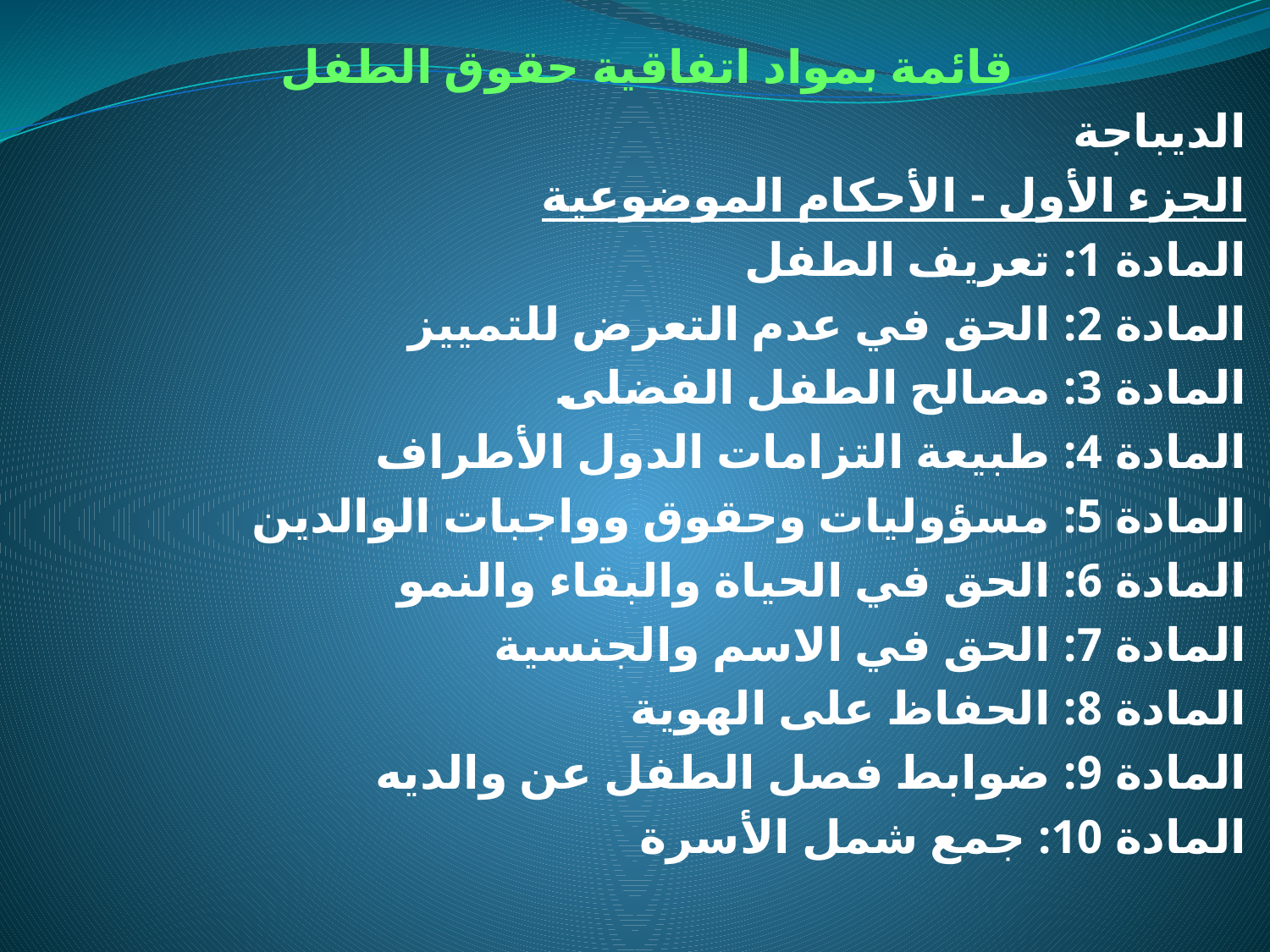

قائمة بمواد اتفاقية حقوق الطفل
الديباجة
الجزء الأول - الأحكام الموضوعية
المادة 1: تعريف الطفل
المادة 2: الحق في عدم التعرض للتمييز
المادة 3: مصالح الطفل الفضلى
المادة 4: طبيعة التزامات الدول الأطراف
المادة 5: مسؤوليات وحقوق وواجبات الوالدين
المادة 6: الحق في الحياة والبقاء والنمو
المادة 7: الحق في الاسم والجنسية
المادة 8: الحفاظ على الهوية
المادة 9: ضوابط فصل الطفل عن والديه
المادة 10: جمع شمل الأسرة